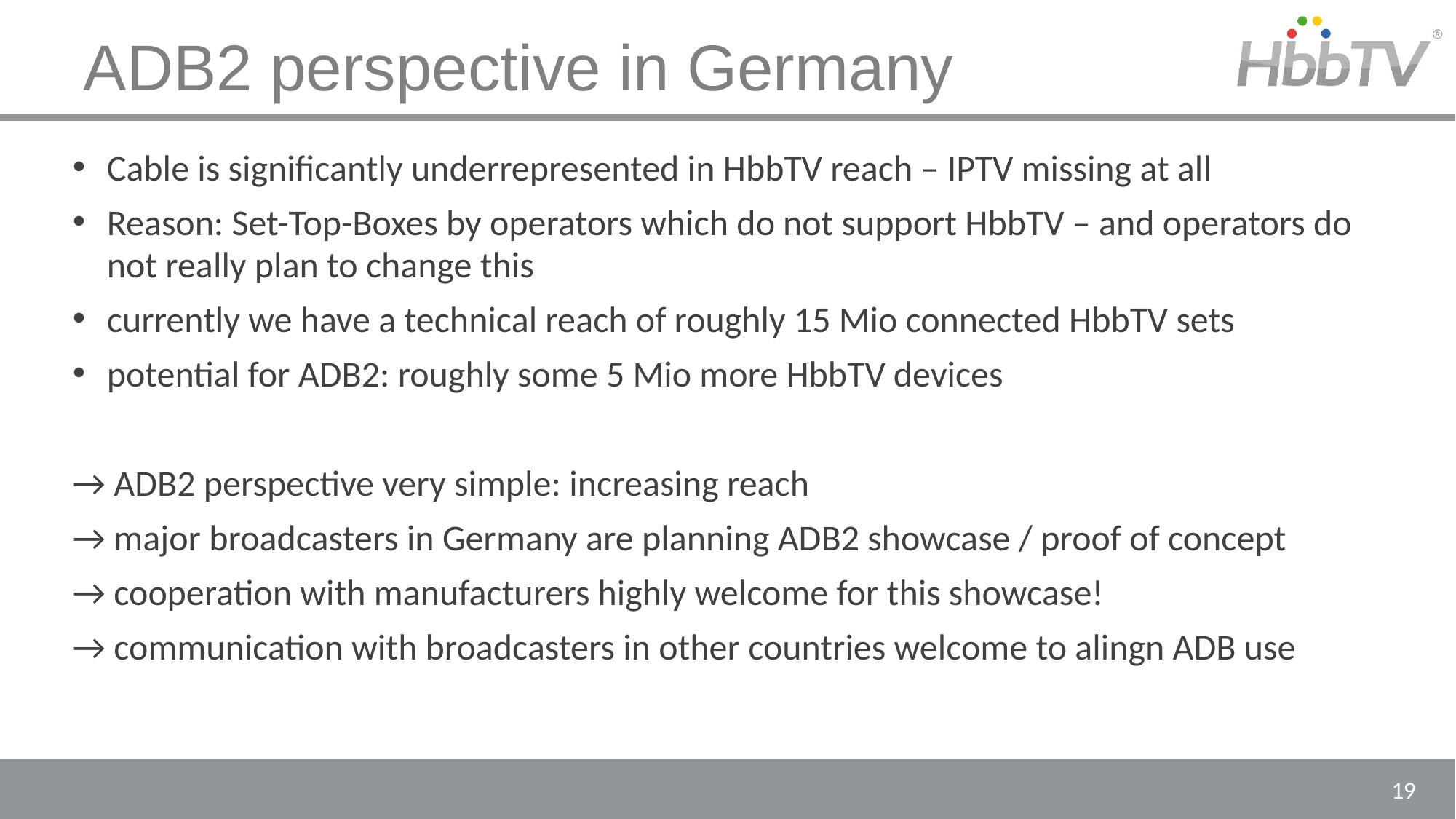

# ADB2 perspective in Germany
Cable is significantly underrepresented in HbbTV reach – IPTV missing at all
Reason: Set-Top-Boxes by operators which do not support HbbTV – and operators do not really plan to change this
currently we have a technical reach of roughly 15 Mio connected HbbTV sets
potential for ADB2: roughly some 5 Mio more HbbTV devices

→ ADB2 perspective very simple: increasing reach
→ major broadcasters in Germany are planning ADB2 showcase / proof of concept
→ cooperation with manufacturers highly welcome for this showcase!
→ communication with broadcasters in other countries welcome to alingn ADB use

19